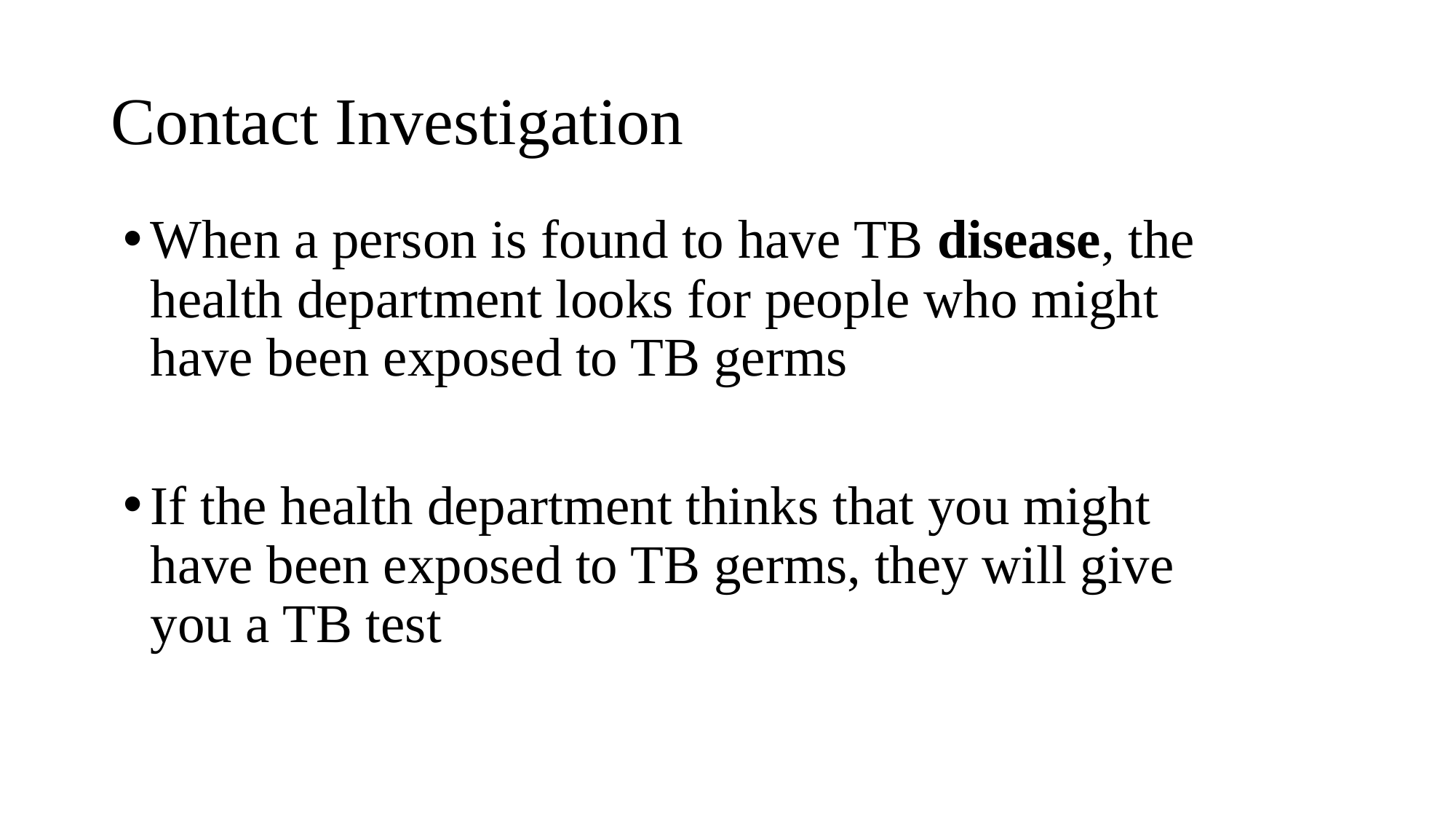

# Contact Investigation
When a person is found to have TB disease, the health department looks for people who might have been exposed to TB germs

If the health department thinks that you might have been exposed to TB germs, they will give you a TB test